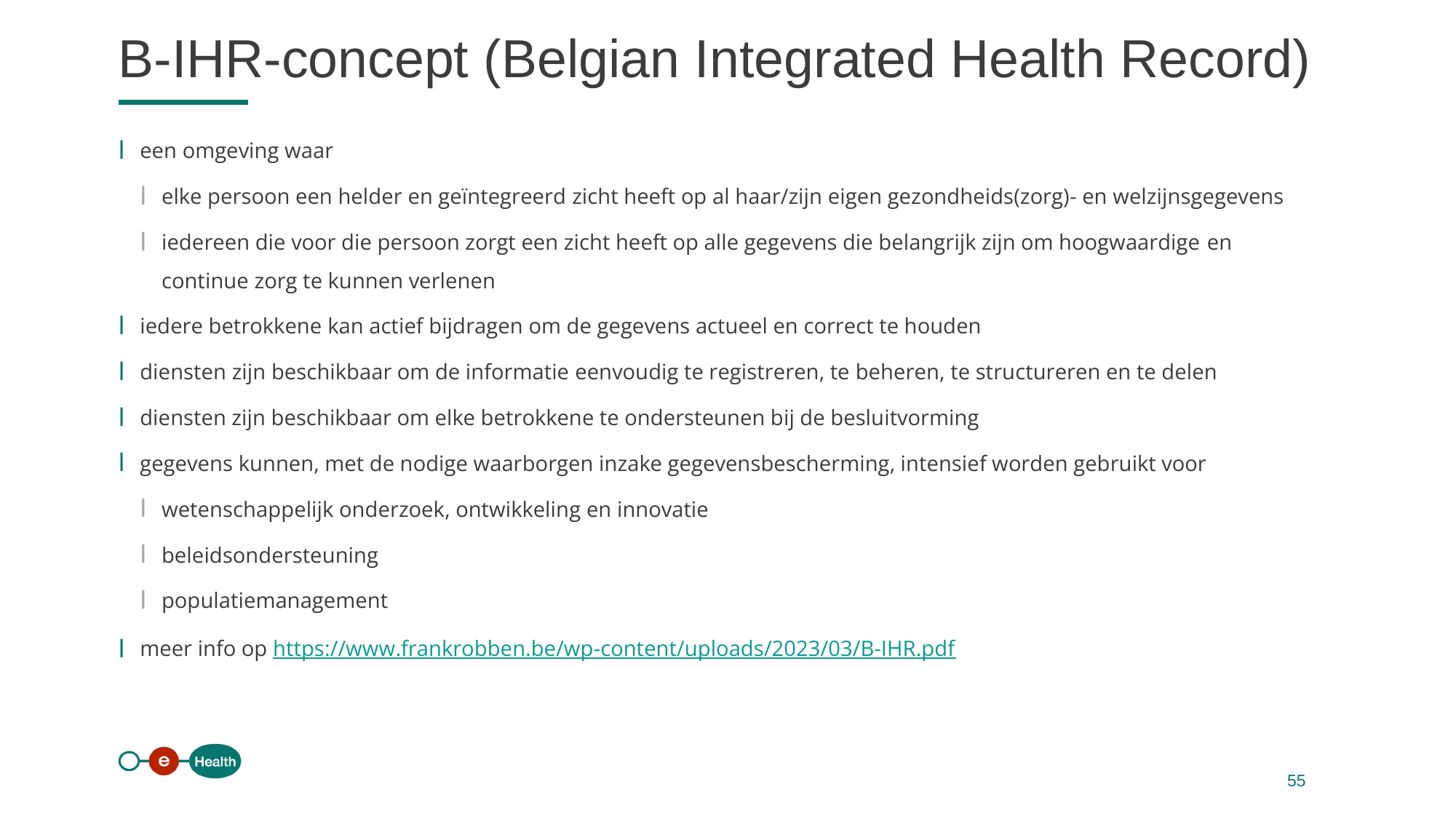

B-IHR-concept (Belgian Integrated Health Record)
een omgeving waar
elke persoon een helder en geïntegreerd zicht heeft op al haar/zijn eigen gezondheids(zorg)- en welzijnsgegevens
iedereen die voor die persoon zorgt een zicht heeft op alle gegevens die belangrijk zijn om hoogwaardige en continue zorg te kunnen verlenen
iedere betrokkene kan actief bijdragen om de gegevens actueel en correct te houden
diensten zijn beschikbaar om de informatie eenvoudig te registreren, te beheren, te structureren en te delen
diensten zijn beschikbaar om elke betrokkene te ondersteunen bij de besluitvorming
gegevens kunnen, met de nodige waarborgen inzake gegevensbescherming, intensief worden gebruikt voor
wetenschappelijk onderzoek, ontwikkeling en innovatie
beleidsondersteuning
populatiemanagement
meer info op https://www.frankrobben.be/wp-content/uploads/2023/03/B-IHR.pdf